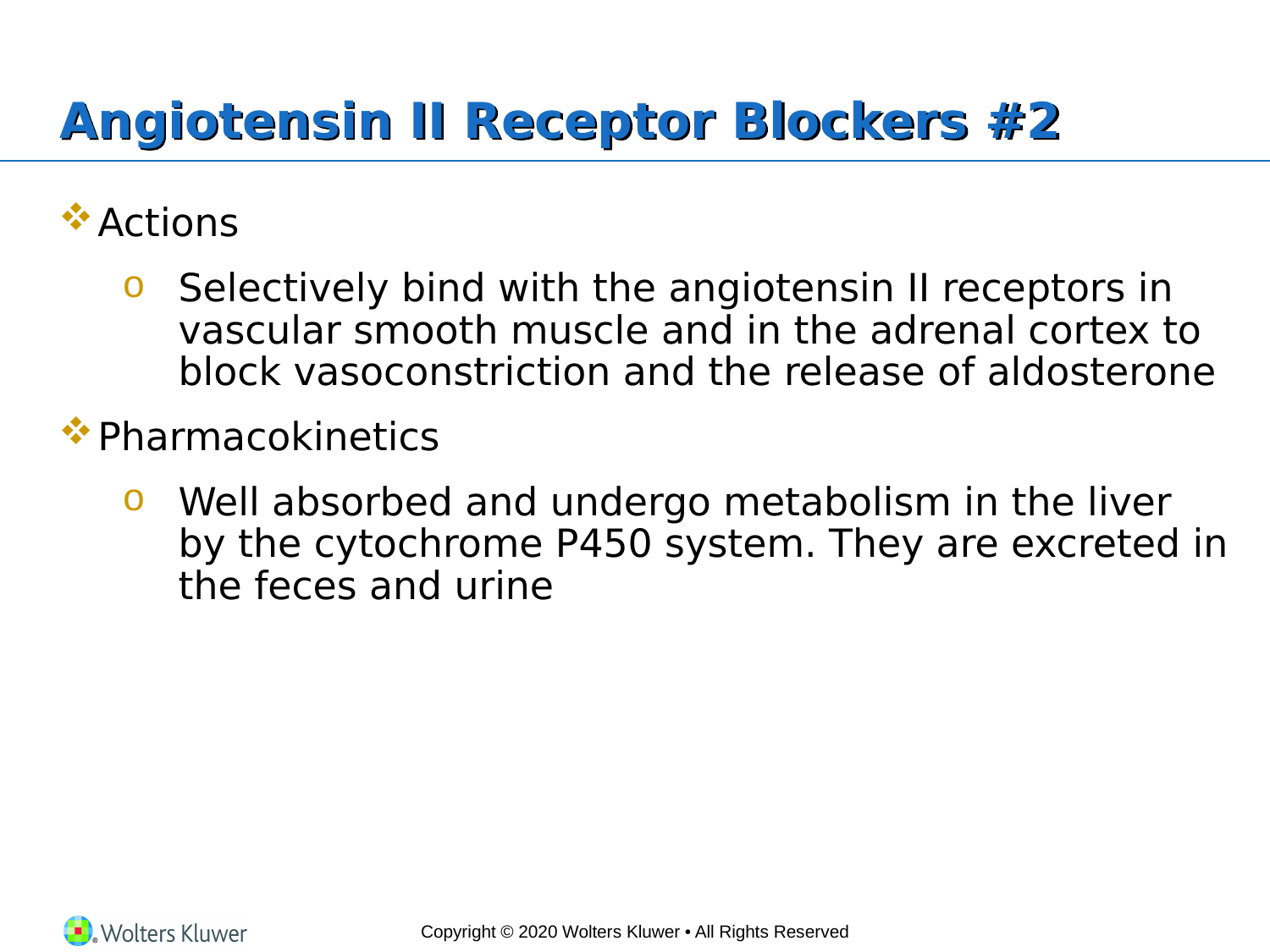

# Angiotensin II Receptor Blockers #2
Actions
Selectively bind with the angiotensin II receptors in vascular smooth muscle and in the adrenal cortex to block vasoconstriction and the release of aldosterone
Pharmacokinetics
Well absorbed and undergo metabolism in the liver by the cytochrome P450 system. They are excreted in the feces and urine